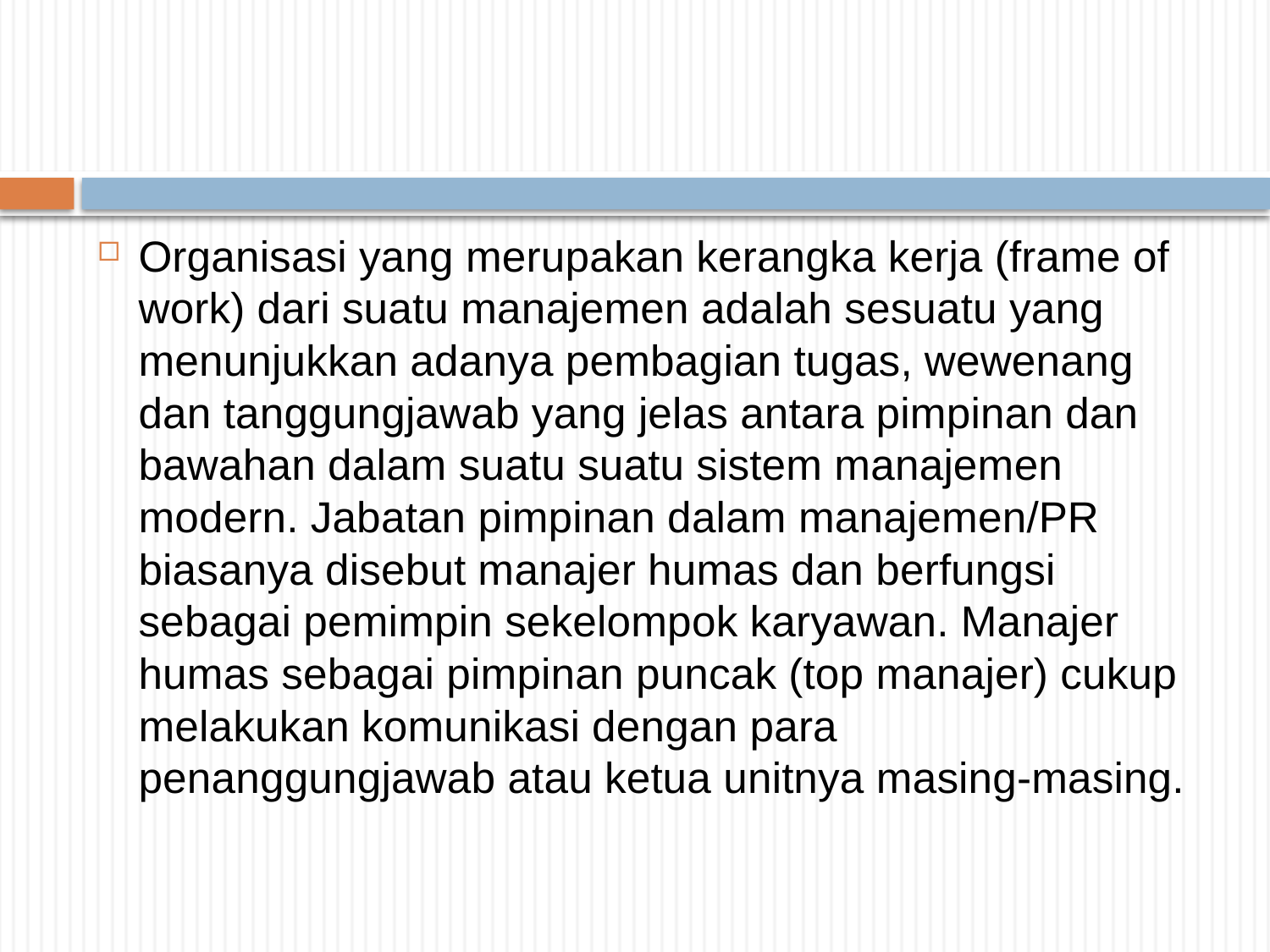

Organisasi yang merupakan kerangka kerja (frame of work) dari suatu manajemen adalah sesuatu yang menunjukkan adanya pembagian tugas, wewenang dan tanggungjawab yang jelas antara pimpinan dan bawahan dalam suatu suatu sistem manajemen modern. Jabatan pimpinan dalam manajemen/PR biasanya disebut manajer humas dan berfungsi sebagai pemimpin sekelompok karyawan. Manajer humas sebagai pimpinan puncak (top manajer) cukup melakukan komunikasi dengan para penanggungjawab atau ketua unitnya masing-masing.